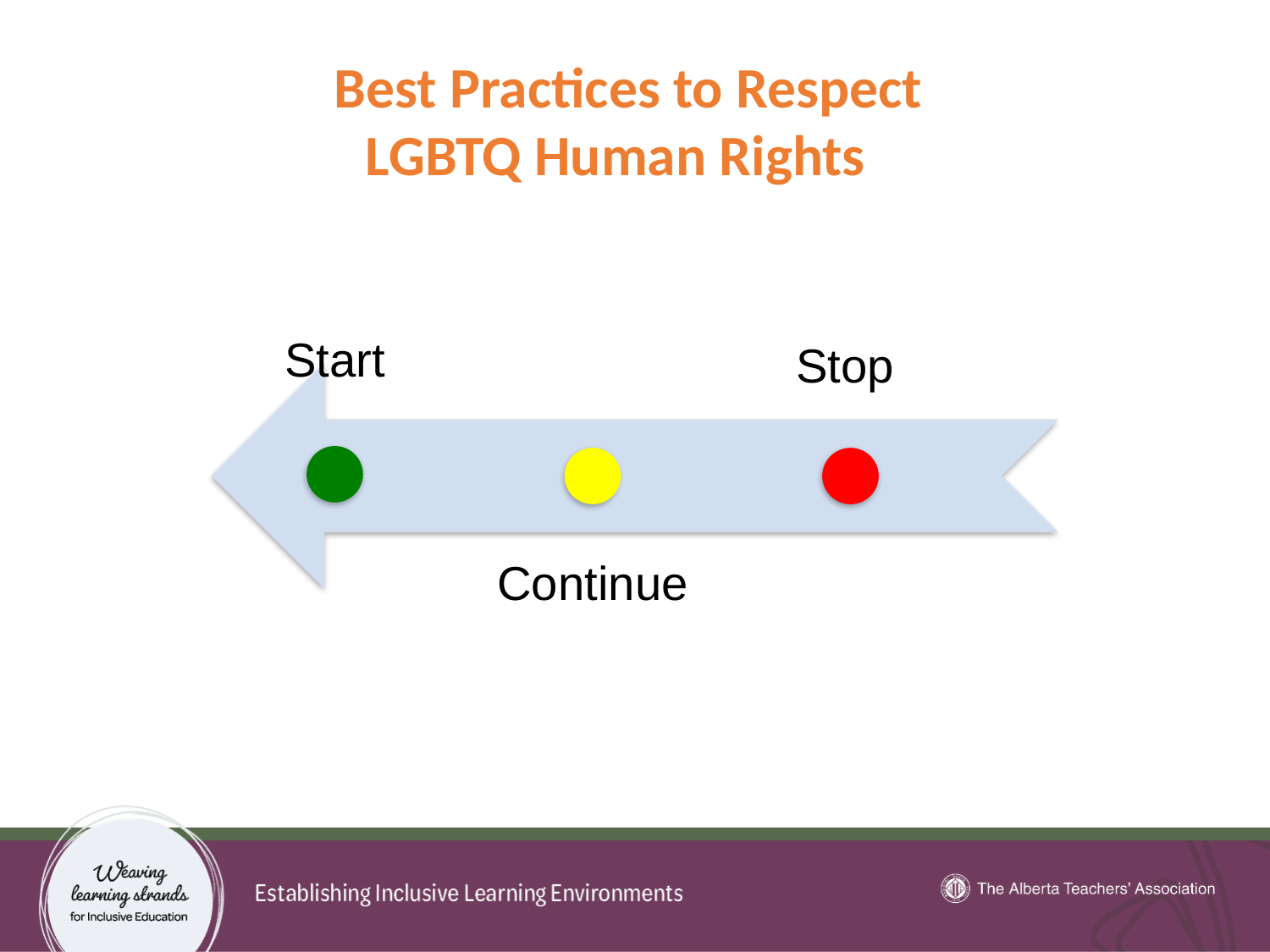

28
# Best Practices to Respect LGBTQ Human Rights
Start
Continue
Stop